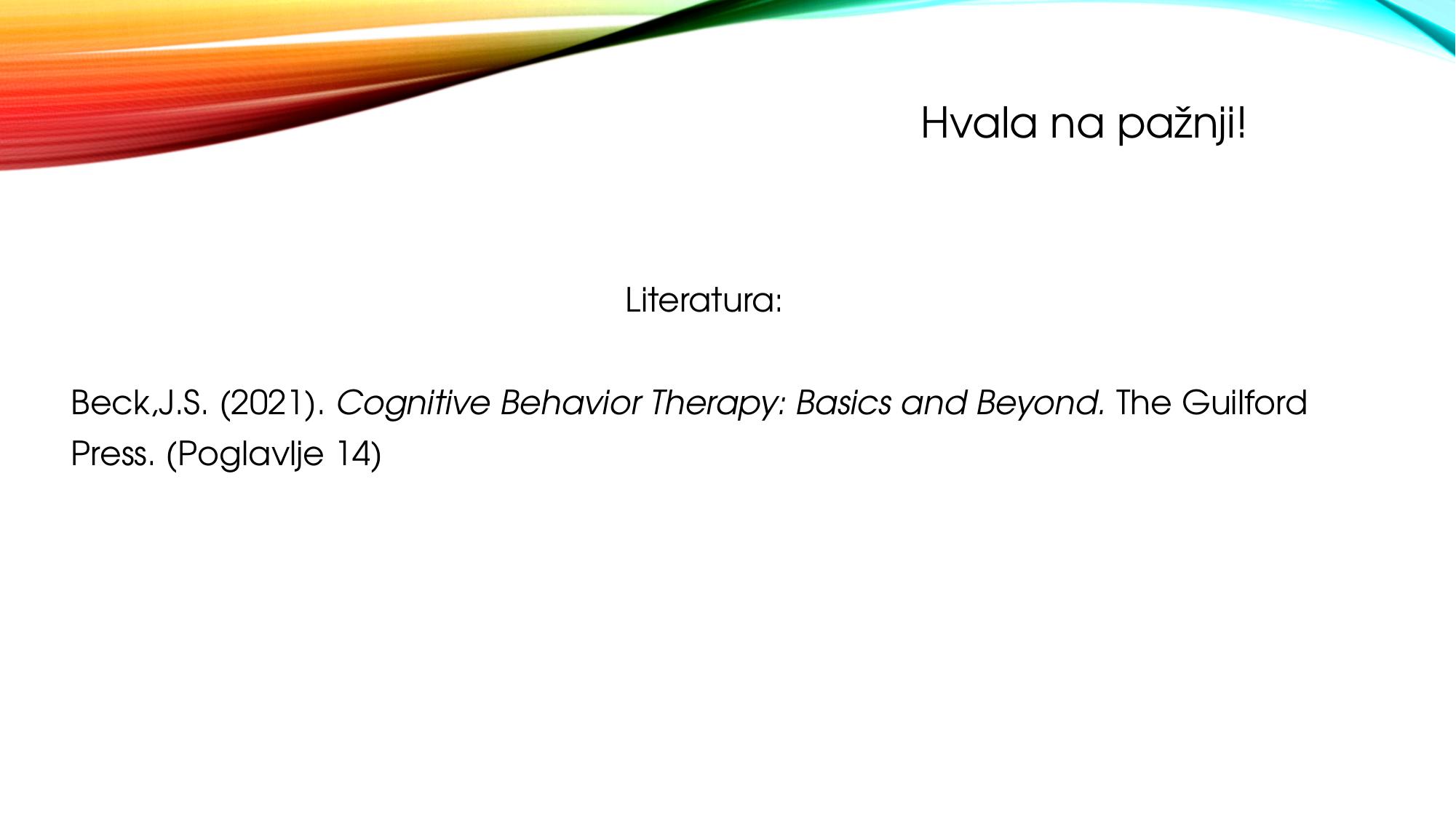

# Hvala na pažnji!
Literatura:

Beck,J.S. (2021). Cognitive Behavior Therapy: Basics and Beyond. The Guilford
Press. (Poglavlje 14)